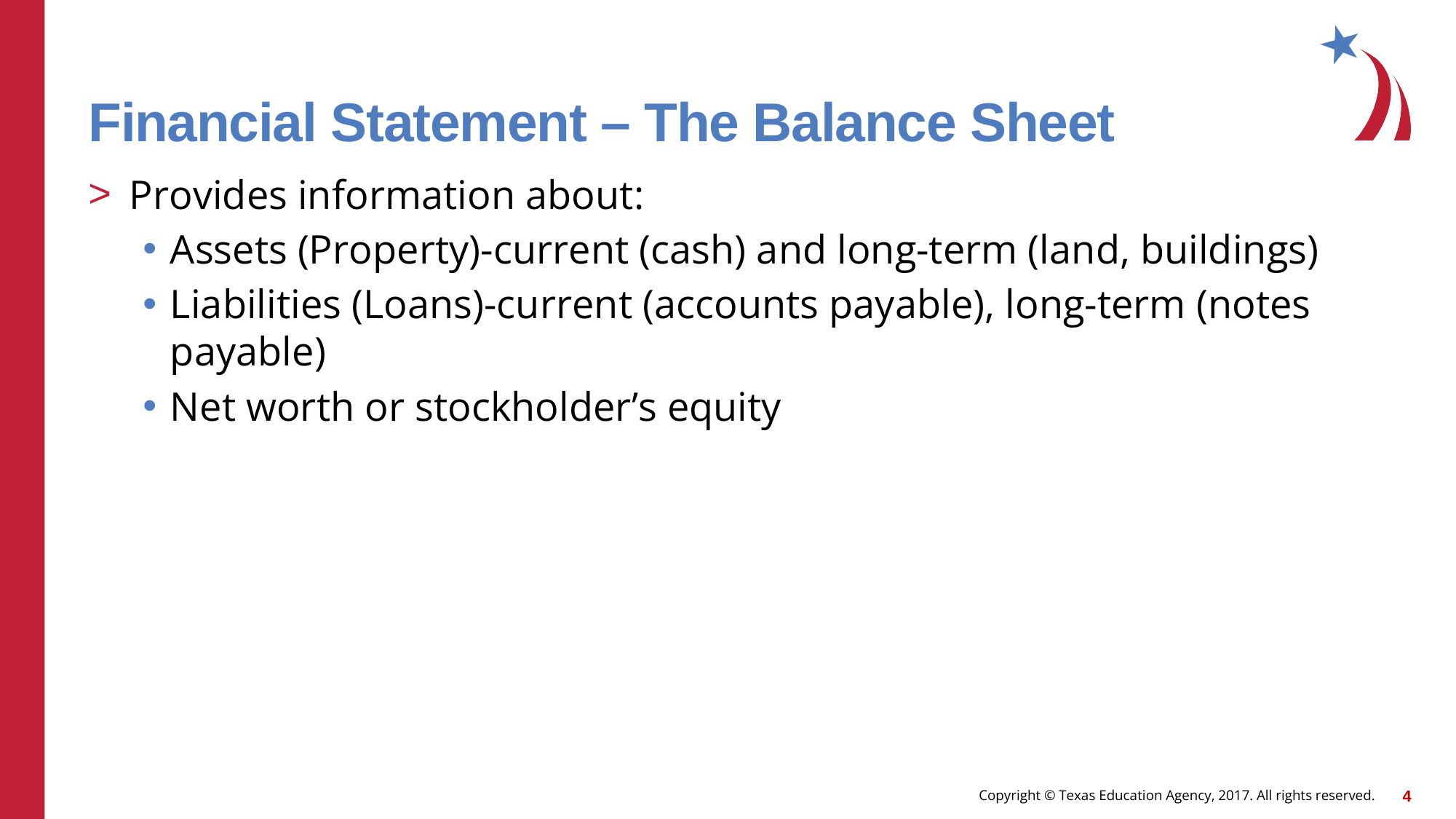

# Financial Statement – The Balance Sheet
Provides information about:
Assets (Property)-current (cash) and long-term (land, buildings)
Liabilities (Loans)-current (accounts payable), long-term (notes payable)
Net worth or stockholder’s equity